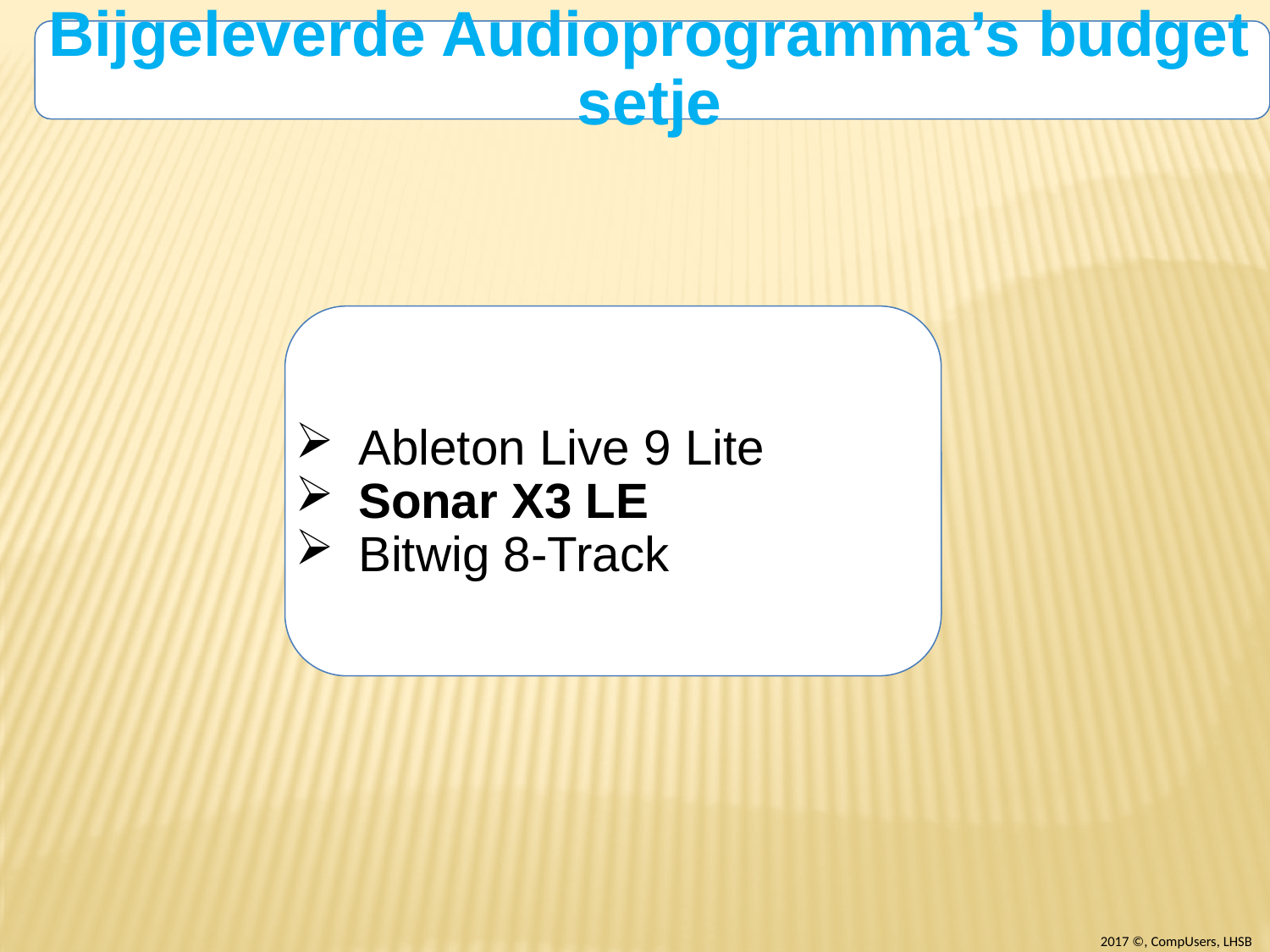

Bijgeleverde Audioprogramma’s budget setje

Ableton Live 9 Lite
Sonar X3 LE
Bitwig 8-Track